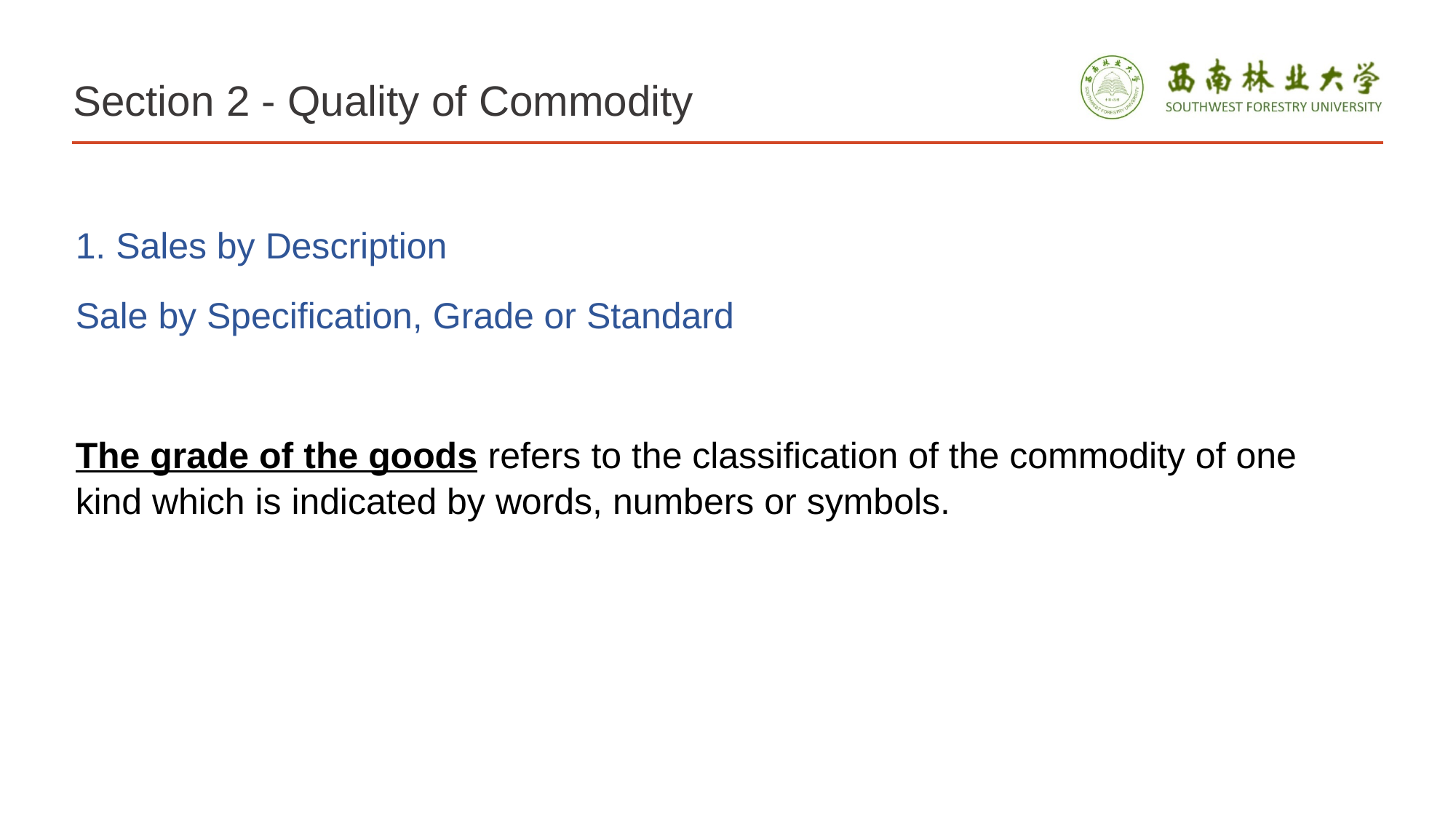

# Section 2 - Quality of Commodity

1. Sales by Description
Sale by Specification, Grade or Standard

The grade of the goods refers to the classification of the commodity of one kind which is indicated by words, numbers or symbols.